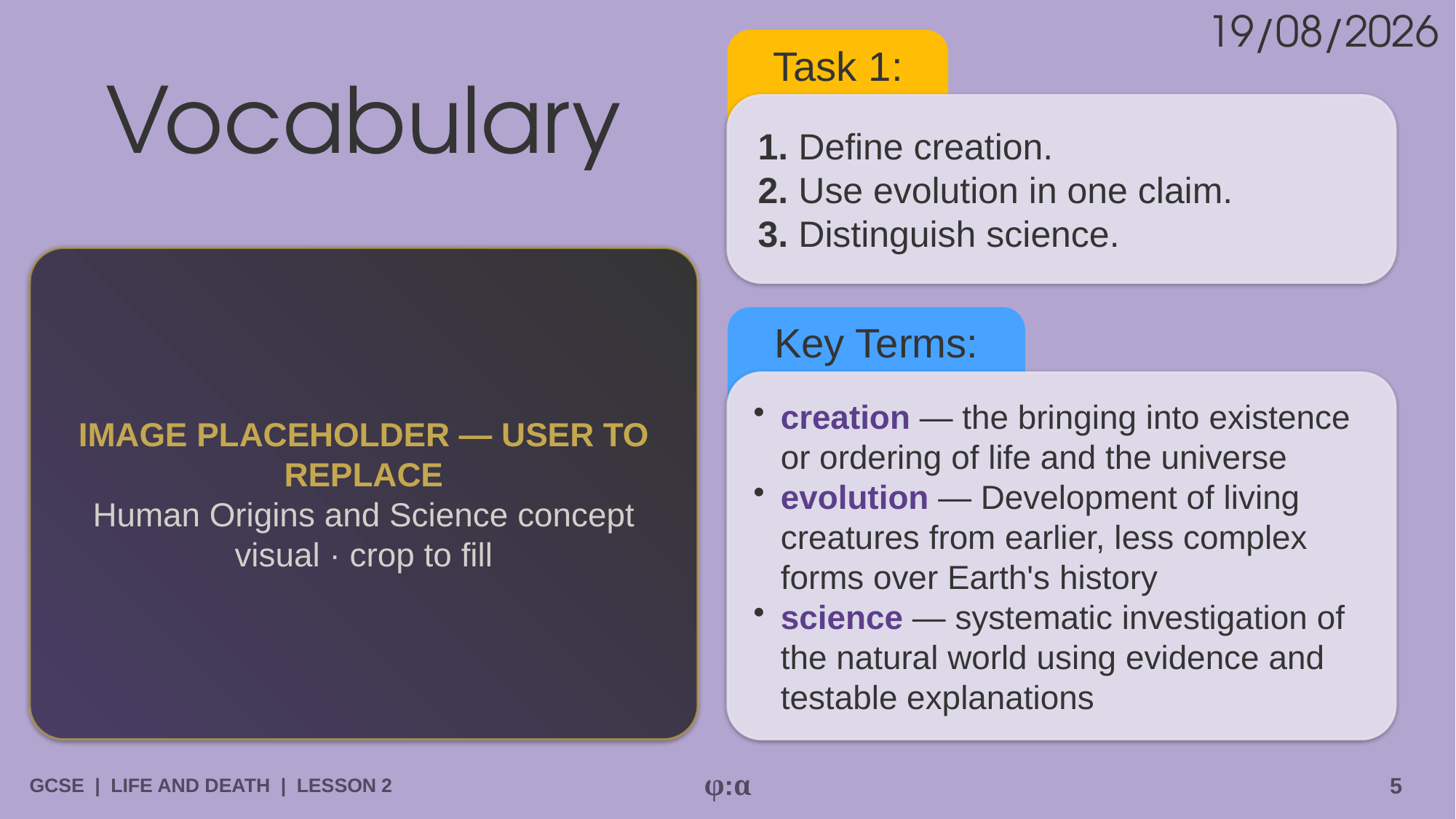

19/08/2026
# Vocabulary
Task 1:
1. Define creation.
2. Use evolution in one claim.
3. Distinguish science.
IMAGE PLACEHOLDER — USER TO REPLACE
Human Origins and Science concept visual · crop to fill
Key Terms:
​creation — the bringing into existence or ordering of life and the universe
​evolution — Development of living creatures from earlier, less complex forms over Earth's history
​science — systematic investigation of the natural world using evidence and testable explanations
GCSE  |  LIFE AND DEATH  |  LESSON 2
φ:α
5